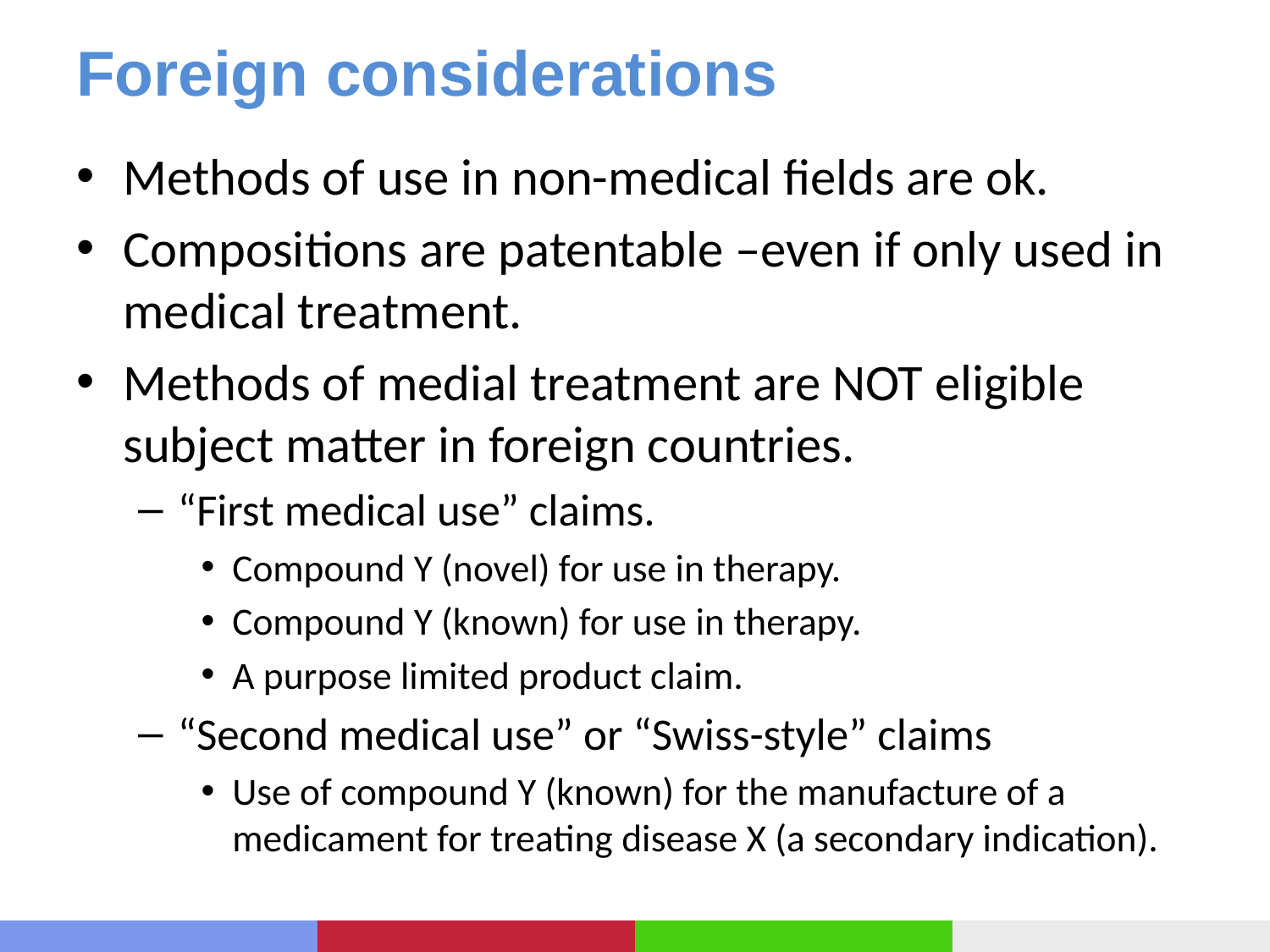

# Foreign considerations
Methods of use in non-medical fields are ok.
Compositions are patentable –even if only used in medical treatment.
Methods of medial treatment are NOT eligible subject matter in foreign countries.
“First medical use” claims.
Compound Y (novel) for use in therapy.
Compound Y (known) for use in therapy.
A purpose limited product claim.
“Second medical use” or “Swiss-style” claims
Use of compound Y (known) for the manufacture of a medicament for treating disease X (a secondary indication).